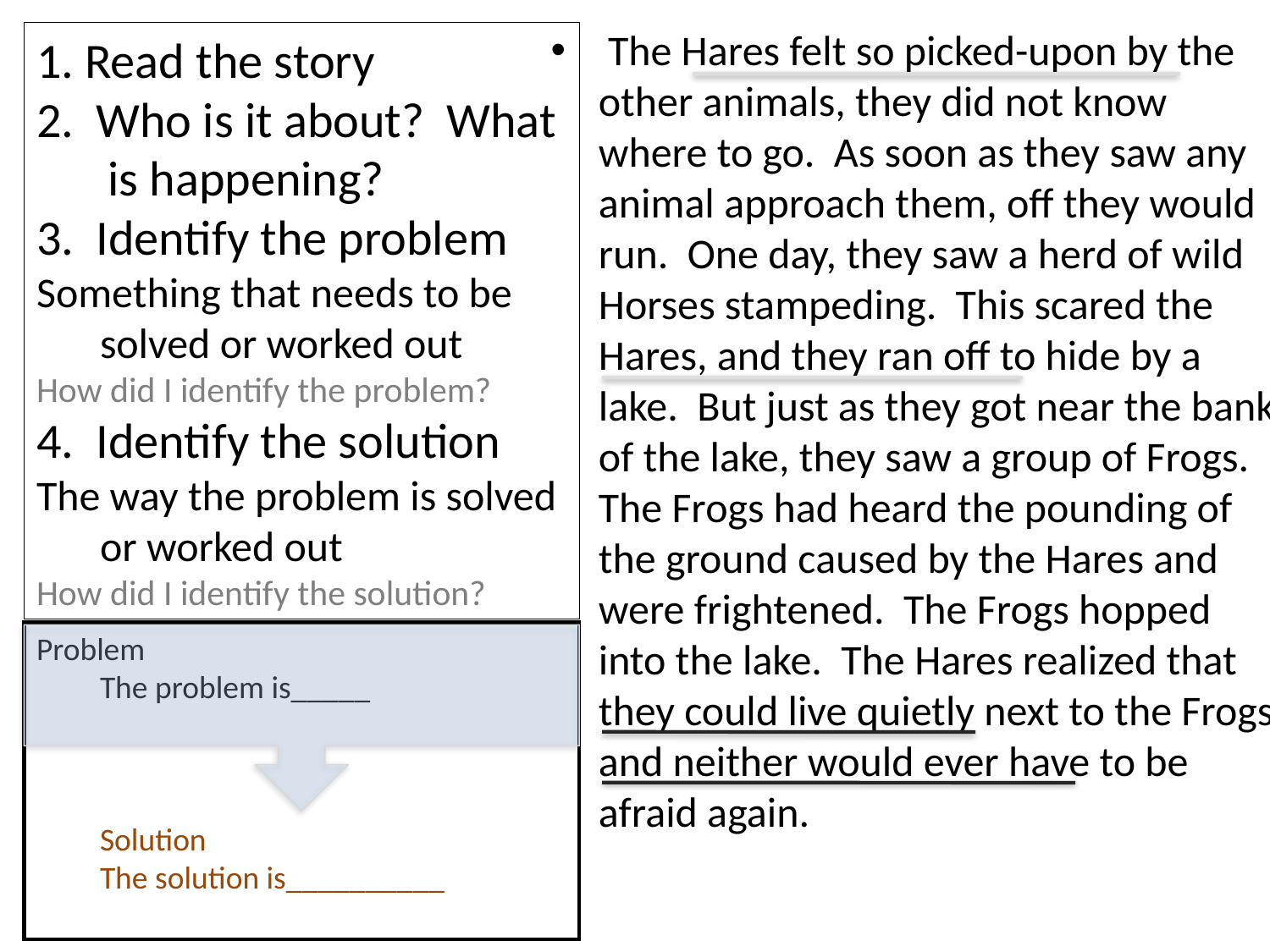

The Hares felt so picked-upon by the other animals, they did not know where to go.  As soon as they saw any animal approach them, off they would run.  One day, they saw a herd of wild Horses stampeding.  This scared the Hares, and they ran off to hide by a lake.  But just as they got near the bank of the lake, they saw a group of Frogs.  The Frogs had heard the pounding of the ground caused by the Hares and were frightened.  The Frogs hopped into the lake.  The Hares realized that they could live quietly next to the Frogs and neither would ever have to be afraid again.
1. Read the story
2.  Who is it about?  What is happening?
3.  Identify the problem
Something that needs to be solved or worked out
How did I identify the problem?
4.  Identify the solution
The way the problem is solved or worked out
How did I identify the solution?
Problem
The problem is_____

Solution
The solution is__________